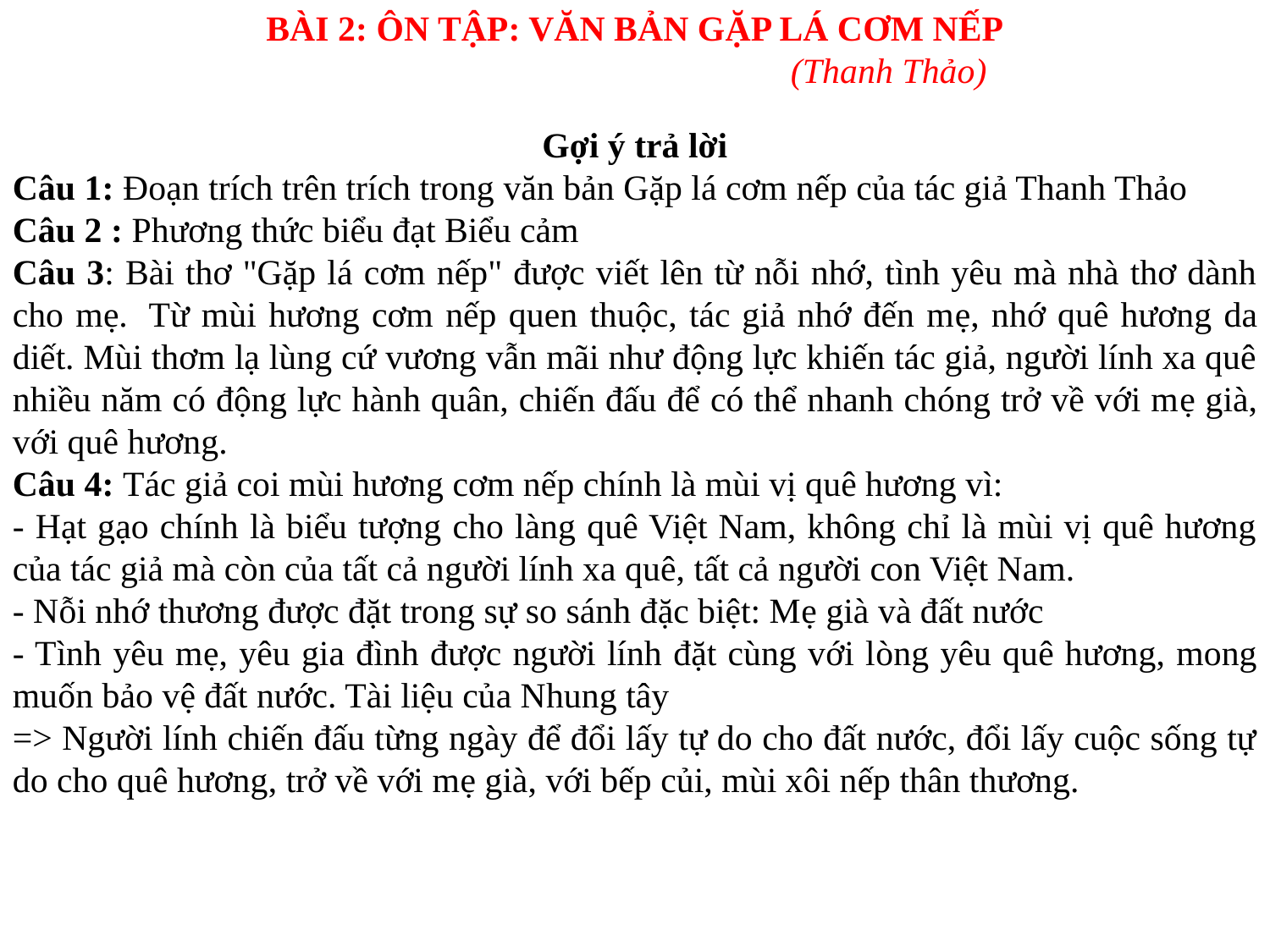

BÀI 2: ÔN TẬP: VĂN BẢN GẶP LÁ CƠM NẾP
				(Thanh Thảo)

Gợi ý trả lời
Câu 1: Đoạn trích trên trích trong văn bản Gặp lá cơm nếp của tác giả Thanh Thảo
Câu 2 : Phương thức biểu đạt Biểu cảm
Câu 3: Bài thơ "Gặp lá cơm nếp" được viết lên từ nỗi nhớ, tình yêu mà nhà thơ dành cho mẹ.  Từ mùi hương cơm nếp quen thuộc, tác giả nhớ đến mẹ, nhớ quê hương da diết. Mùi thơm lạ lùng cứ vương vẫn mãi như động lực khiến tác giả, người lính xa quê nhiều năm có động lực hành quân, chiến đấu để có thể nhanh chóng trở về với mẹ già, với quê hương.
Câu 4: Tác giả coi mùi hương cơm nếp chính là mùi vị quê hương vì:
- Hạt gạo chính là biểu tượng cho làng quê Việt Nam, không chỉ là mùi vị quê hương của tác giả mà còn của tất cả người lính xa quê, tất cả người con Việt Nam.
- Nỗi nhớ thương được đặt trong sự so sánh đặc biệt: Mẹ già và đất nước
- Tình yêu mẹ, yêu gia đình được người lính đặt cùng với lòng yêu quê hương, mong muốn bảo vệ đất nước. Tài liệu của Nhung tây
=> Người lính chiến đấu từng ngày để đổi lấy tự do cho đất nước, đổi lấy cuộc sống tự do cho quê hương, trở về với mẹ già, với bếp củi, mùi xôi nếp thân thương.